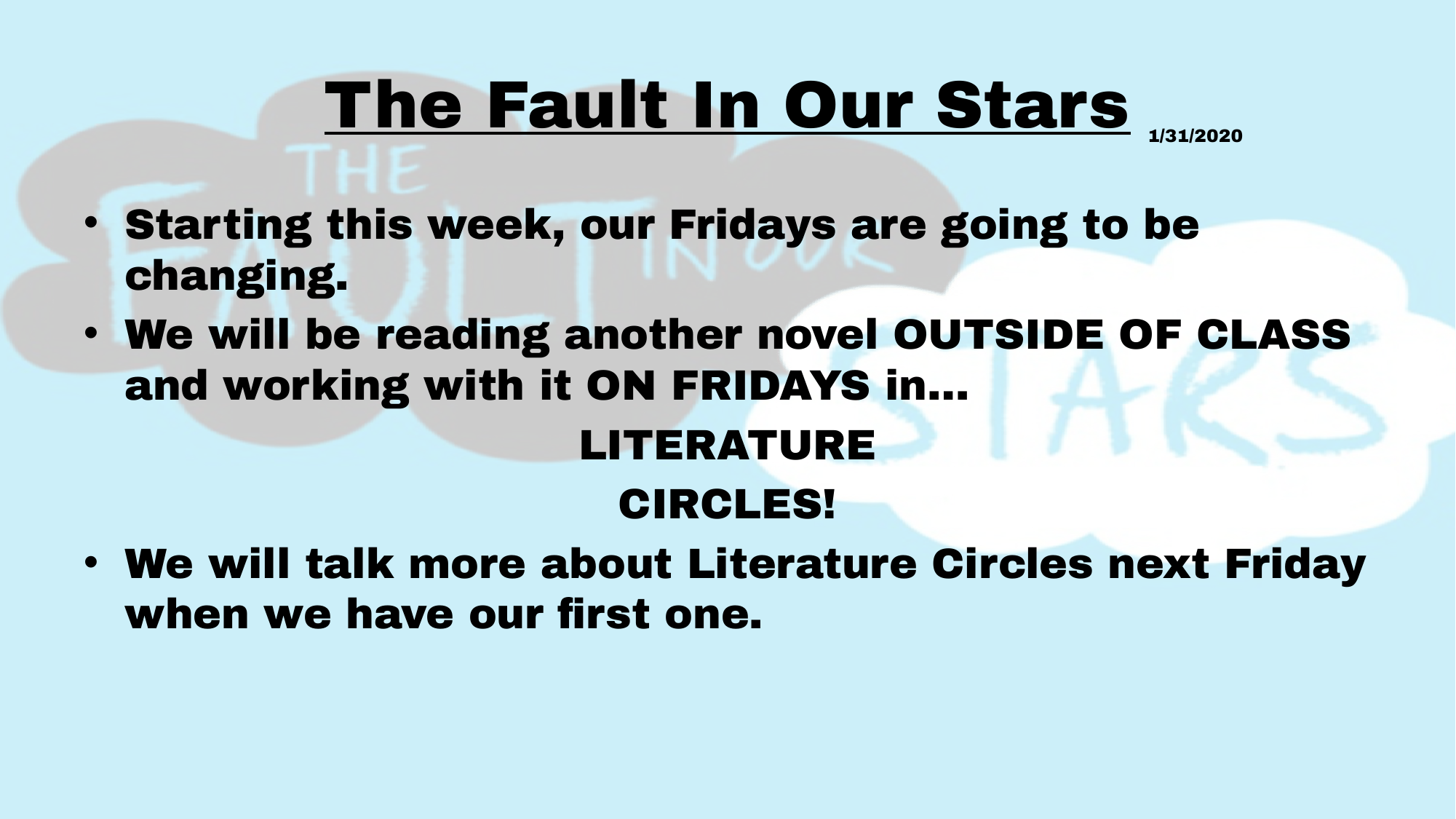

# The Fault In Our Stars
1/31/2020
Starting this week, our Fridays are going to be changing.
We will be reading another novel OUTSIDE OF CLASS and working with it ON FRIDAYS in…
LITERATURE
CIRCLES!
We will talk more about Literature Circles next Friday when we have our first one.